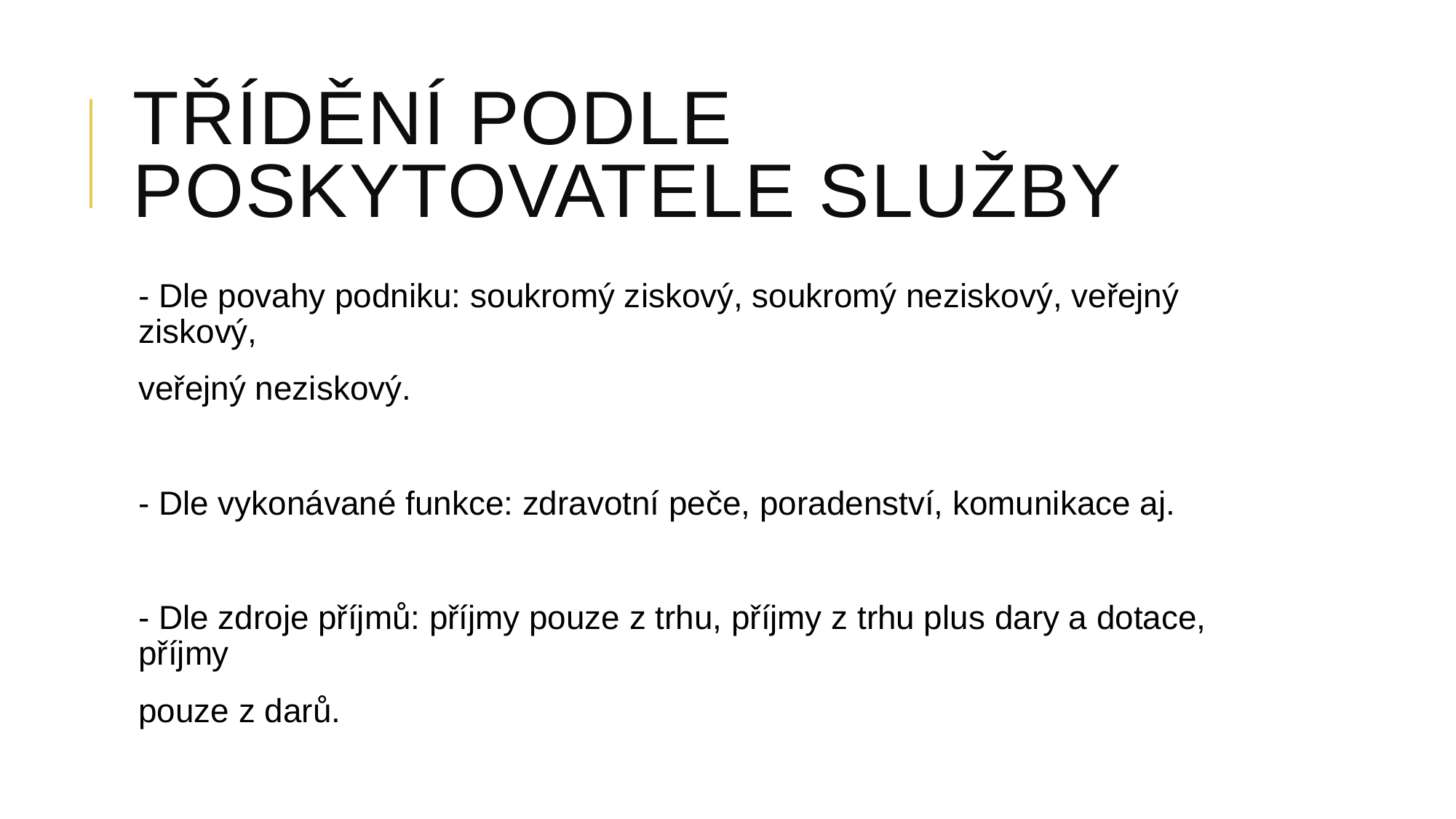

# Třídění podle poskytovatele služby
- Dle povahy podniku: soukromý ziskový, soukromý neziskový, veřejný ziskový,
veřejný neziskový.

- Dle vykonávané funkce: zdravotní peče, poradenství, komunikace aj.

- Dle zdroje příjmů: příjmy pouze z trhu, příjmy z trhu plus dary a dotace, příjmy
pouze z darů.